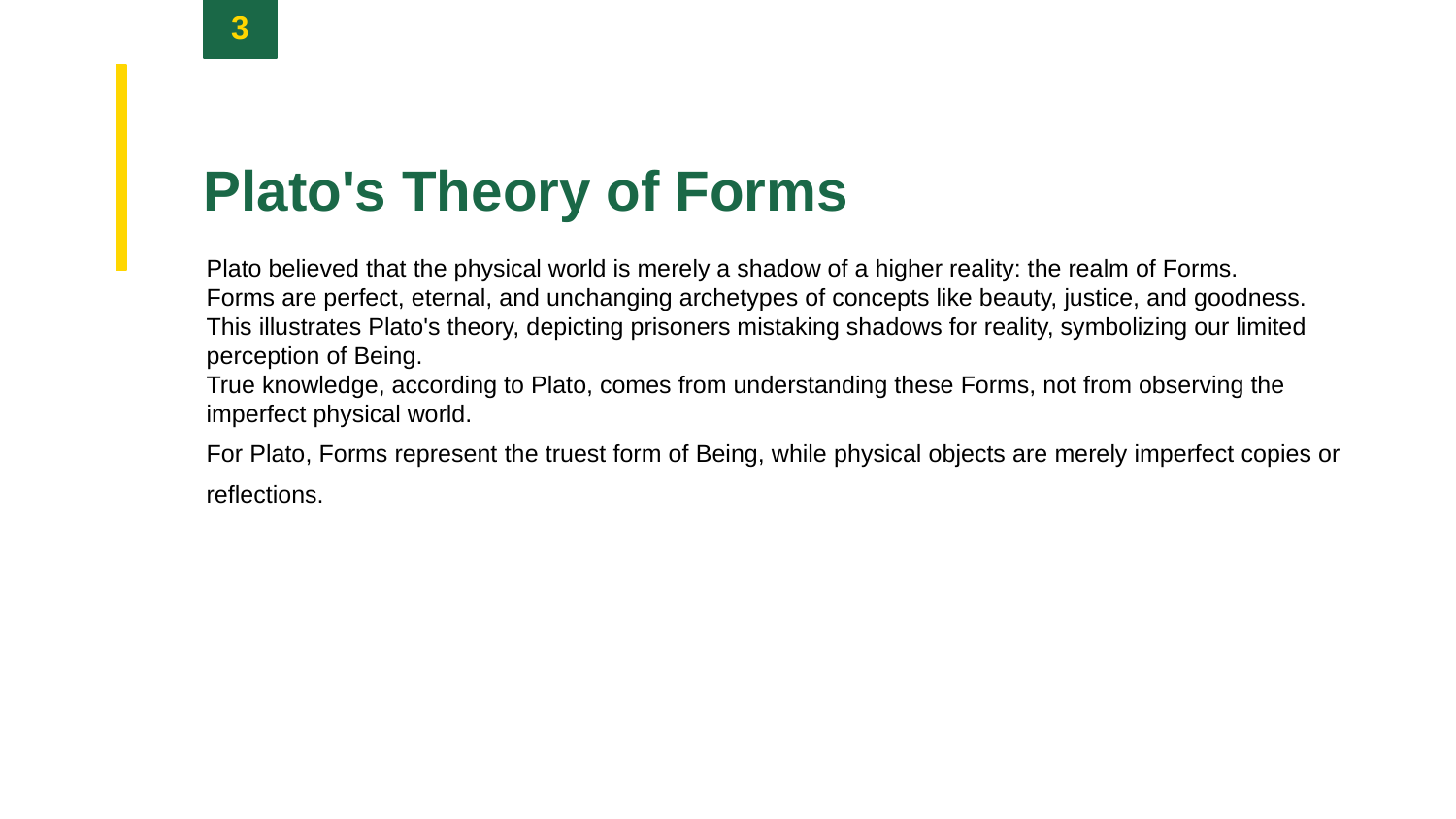

3

Plato's Theory of Forms
Plato believed that the physical world is merely a shadow of a higher reality: the realm of Forms.
Forms are perfect, eternal, and unchanging archetypes of concepts like beauty, justice, and goodness.
This illustrates Plato's theory, depicting prisoners mistaking shadows for reality, symbolizing our limited perception of Being.
True knowledge, according to Plato, comes from understanding these Forms, not from observing the imperfect physical world.
For Plato, Forms represent the truest form of Being, while physical objects are merely imperfect copies or reflections.